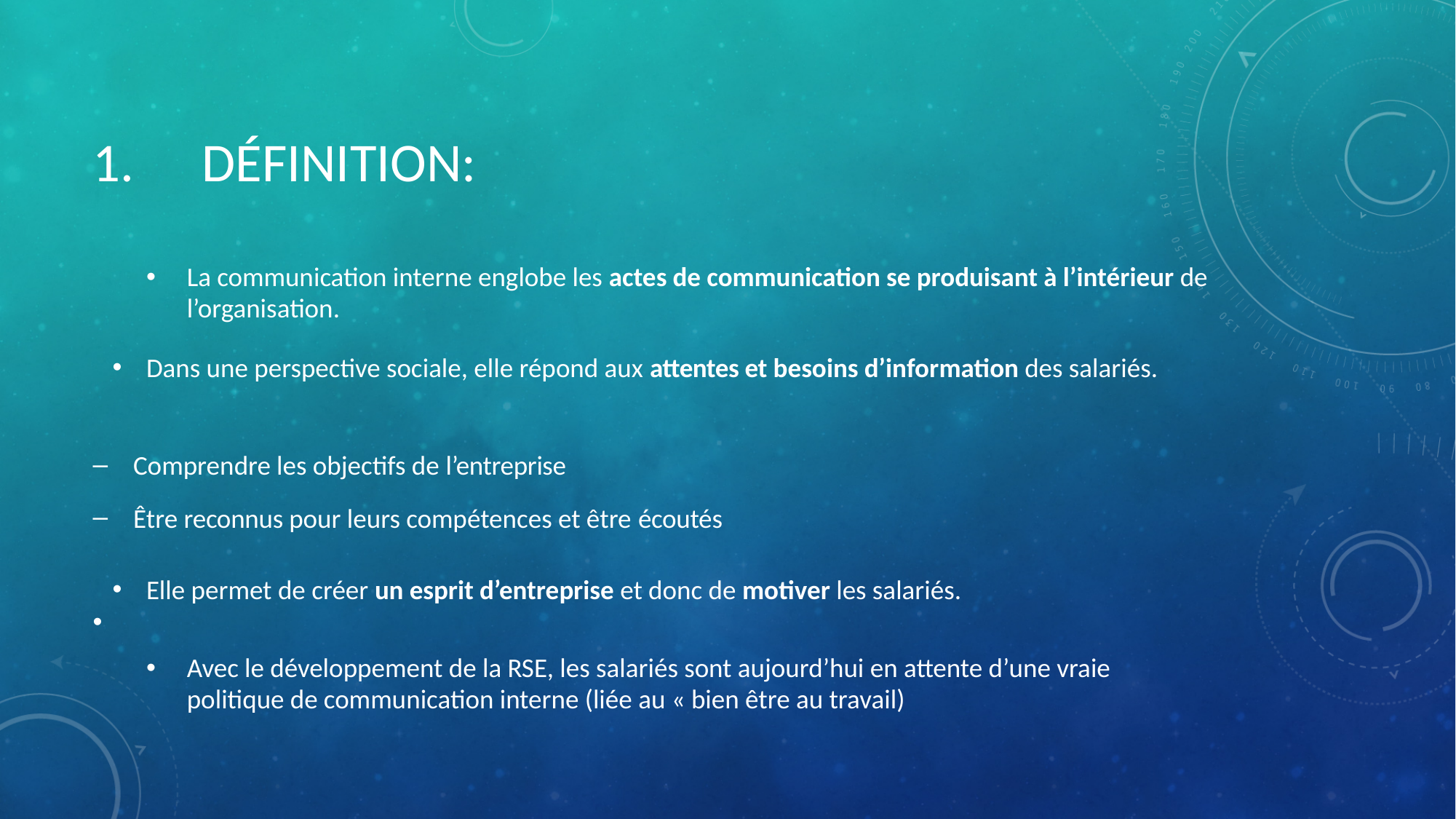

# 1.	Définition:
La communication interne englobe les actes de communication se produisant à l’intérieur de l’organisation.
Dans une perspective sociale, elle répond aux attentes et besoins d’information des salariés.

Comprendre les objectifs de l’entreprise
Être reconnus pour leurs compétences et être écoutés
Elle permet de créer un esprit d’entreprise et donc de motiver les salariés.

Avec le développement de la RSE, les salariés sont aujourd’hui en attente d’une vraie politique de communication interne (liée au « bien être au travail)